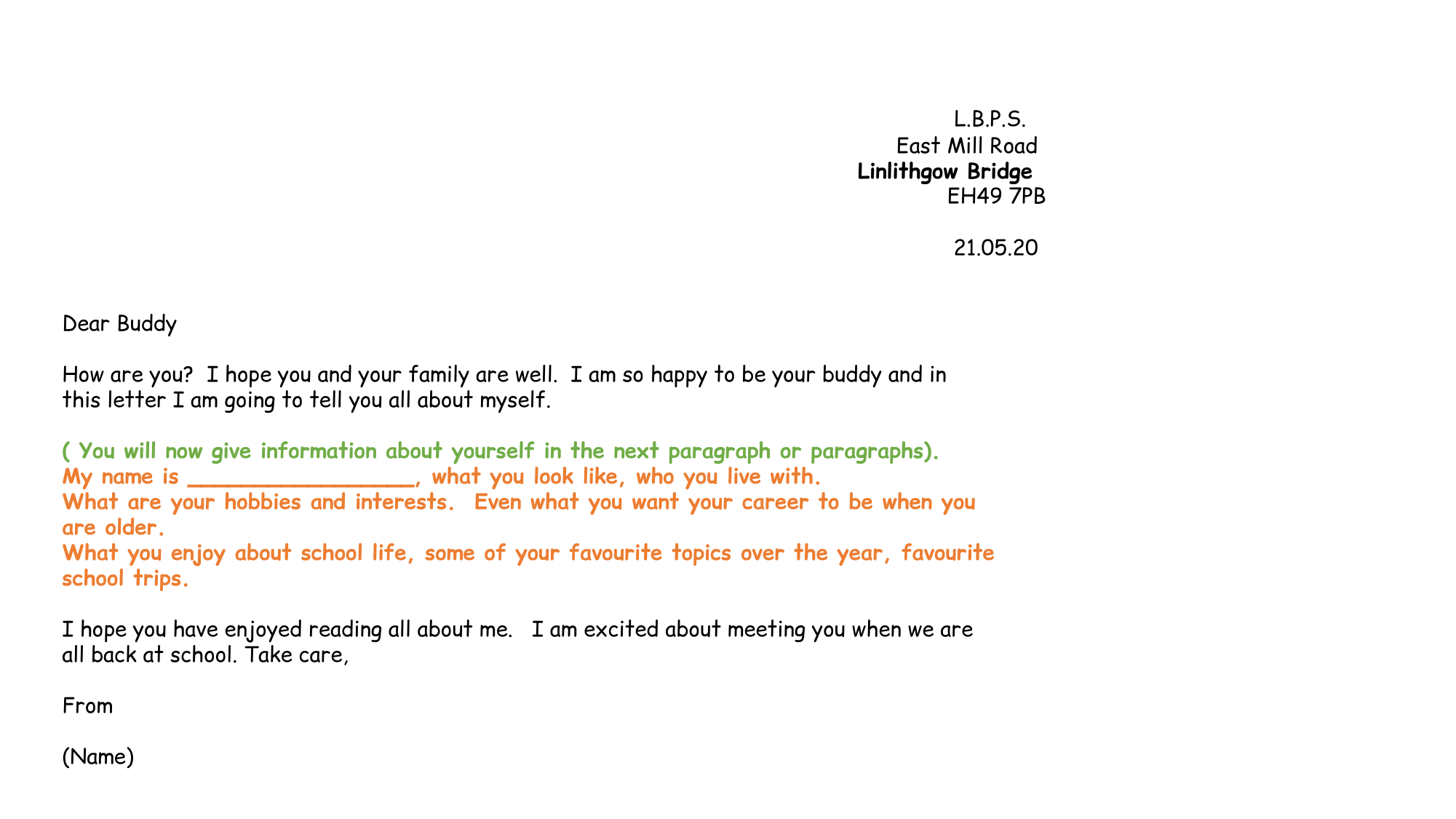

L.B.P.S.
                                                                                                                                   East Mill Road
                                                                                                                             Linlithgow Bridge
                                                                                                                                           EH49 7PB

                                                                                                                                            21.05.20

Dear Buddy

How are you?  I hope you and your family are well.  I am so happy to be your buddy and in
this letter I am going to tell you all about myself.

( You will now give information about yourself in the next paragraph or paragraphs).
My name is _________________, what you look like, who you live with.
What are your hobbies and interests.  Even what you want your career to be when you
are older.
What you enjoy about school life, some of your favourite topics over the year, favourite
school trips.

I hope you have enjoyed reading all about me.   I am excited about meeting you when we are
all back at school. Take care,

From

(Name)